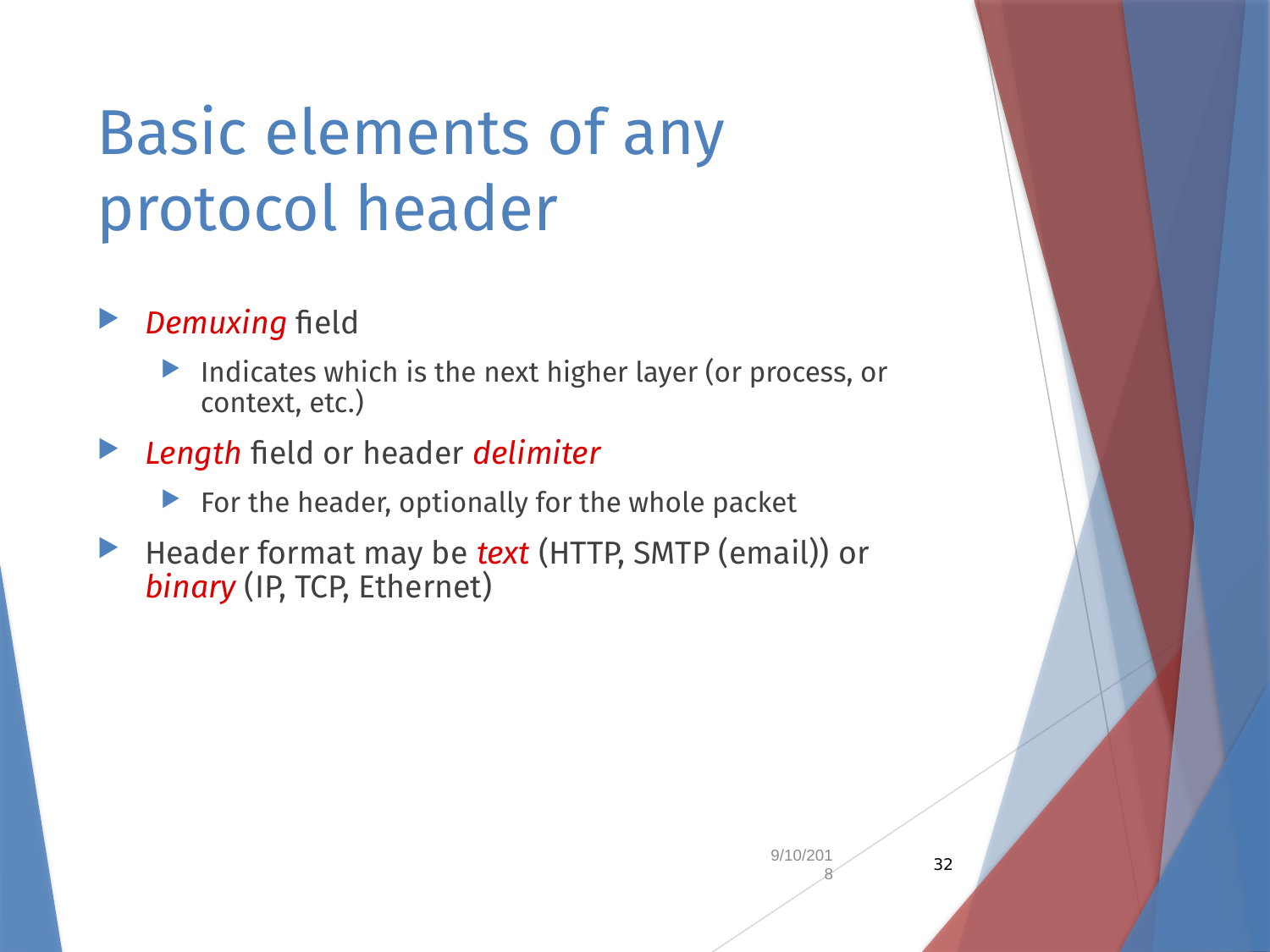

# Basic elements of any protocol header
Demuxing field
Indicates which is the next higher layer (or process, or context, etc.)
Length field or header delimiter
For the header, optionally for the whole packet
Header format may be text (HTTP, SMTP (email)) or binary (IP, TCP, Ethernet)
9/10/2018
32